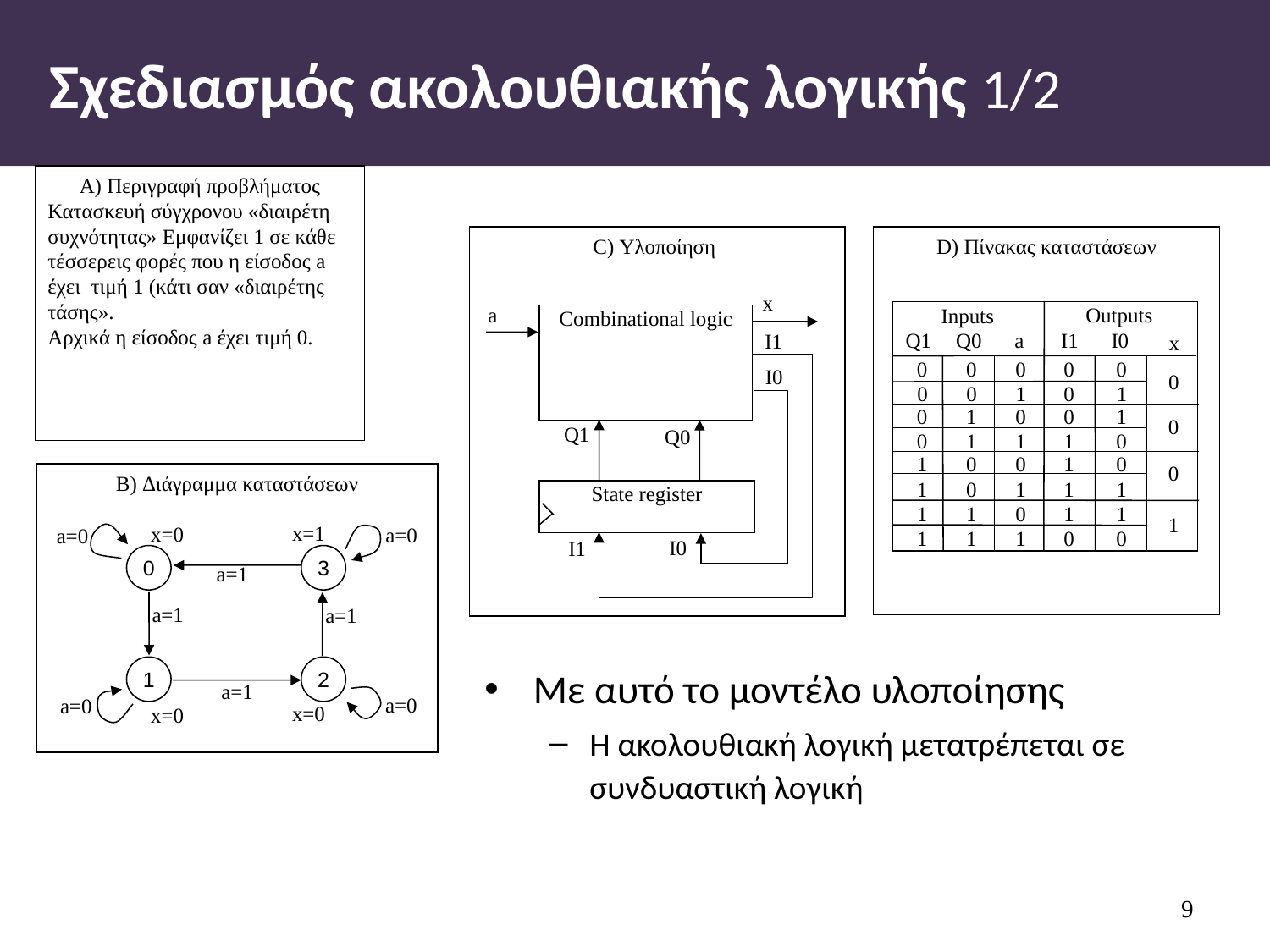

# Σχεδιασμός ακολουθιακής λογικής 1/2
A) Περιγραφή προβλήματος
Κατασκευή σύγχρονου «διαιρέτη συχνότητας» Εμφανίζει 1 σε κάθε τέσσερεις φορές που η είσοδος a έχει  τιμή 1 (κάτι σαν «διαιρέτης τάσης».
Αρχικά η είσοδος a έχει τιμή 0.
C) Υλοποίηση

x
a
Combinational logic

I1

I0

Q1
Q0
State register
I0
I1

D) Πίνακας καταστάσεων

Outputs

Inputs
Q1
Q0
a
I1
I0
x

0

0
0
0
0

0
0
0
1
0
1

0
1
0
0
1

0

0
1
1
1
0
1
0
0
1
0

0

1
0
1
1
1

1
1
0
1
1
1

1
1
1
0
0
B) Διάγραμμα καταστάσεων

x=1
x=0
a=0
a=0

0
3
a=1

a=1
a=1
1
2
a=1

a=0
a=0
x=0
x=0
Με αυτό το μοντέλο υλοποίησης
Η ακολουθιακή λογική μετατρέπεται σε συνδυαστική λογική
9